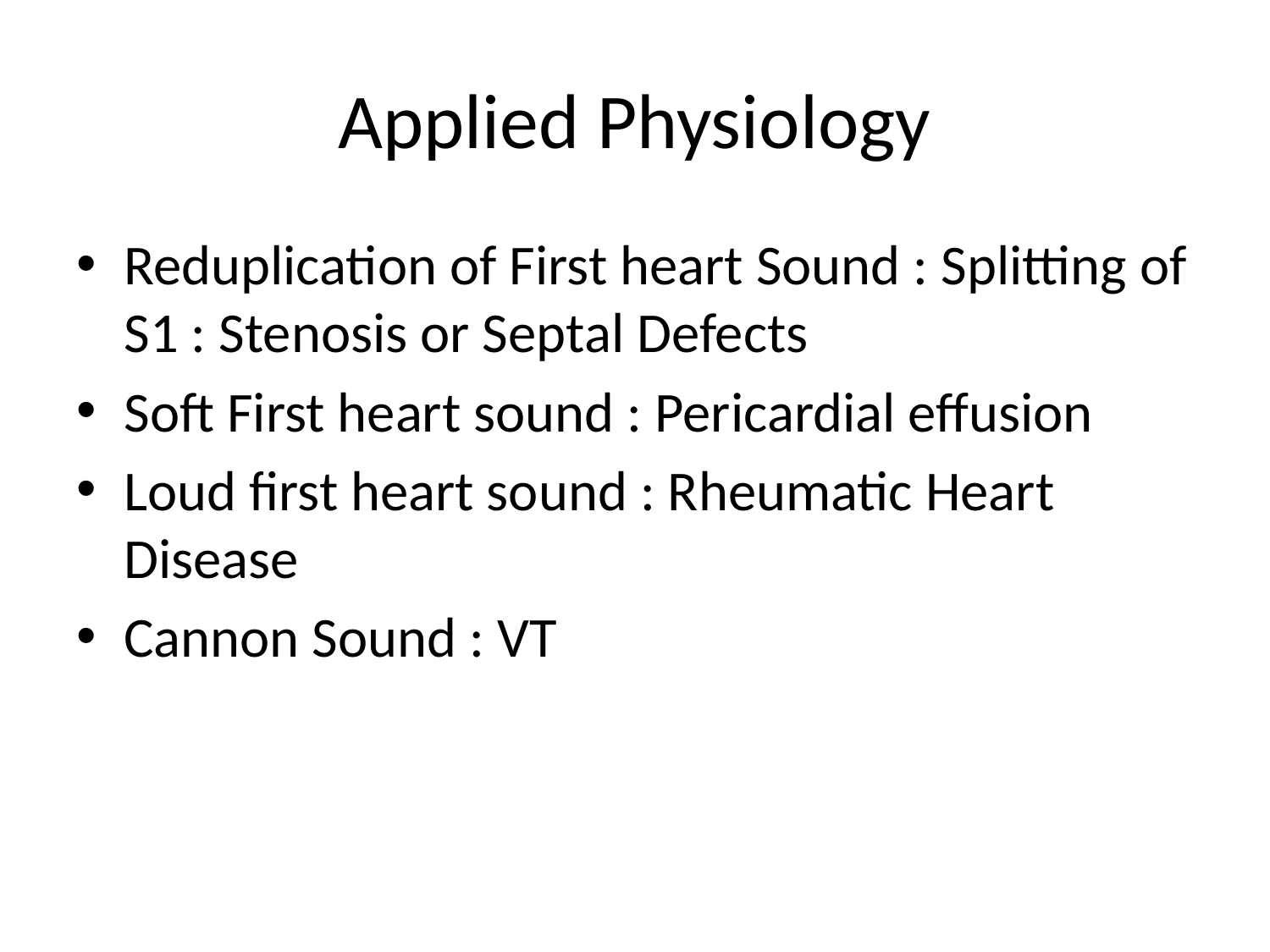

# Applied Physiology
Reduplication of First heart Sound : Splitting of S1 : Stenosis or Septal Defects
Soft First heart sound : Pericardial effusion
Loud first heart sound : Rheumatic Heart Disease
Cannon Sound : VT